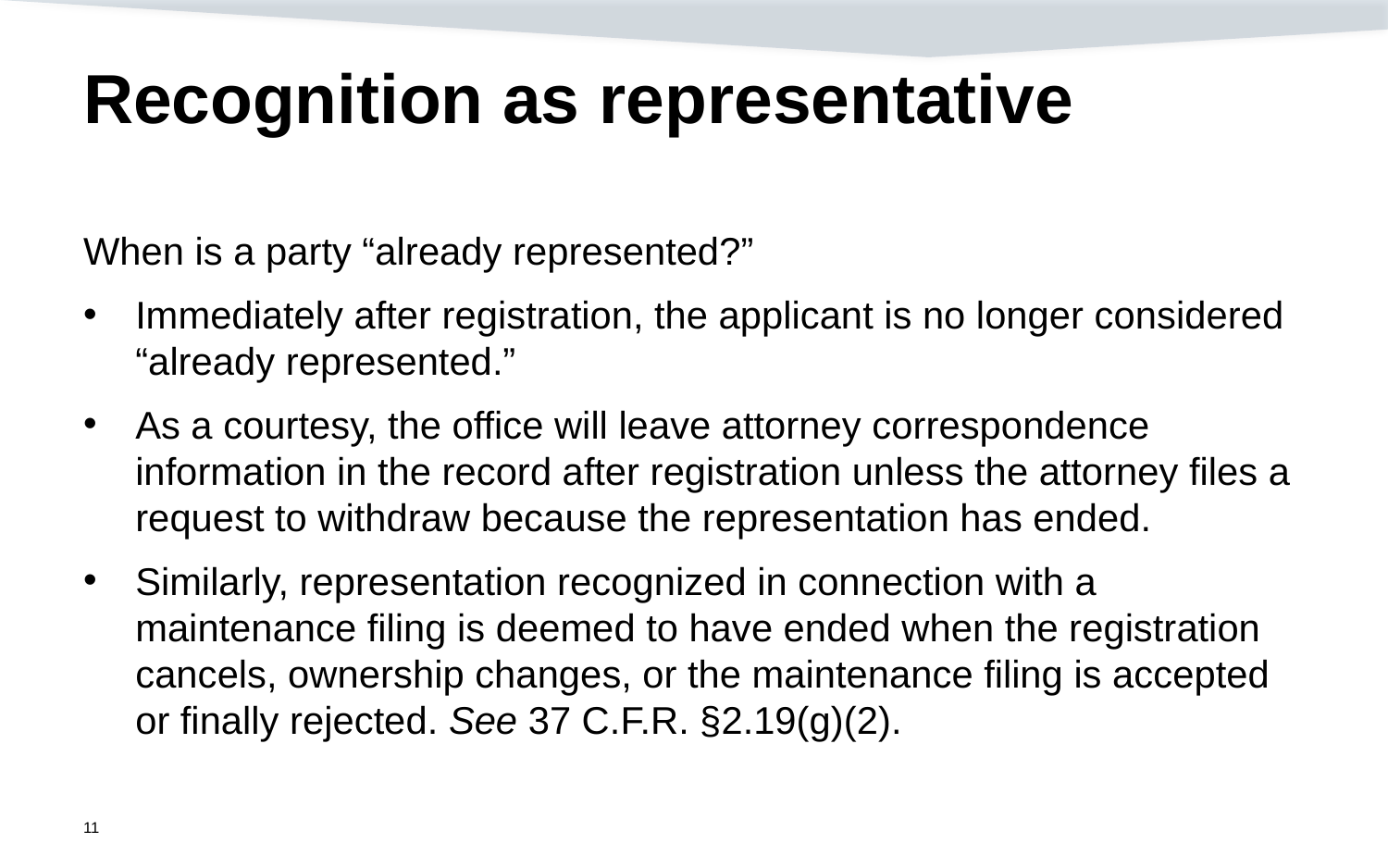

# Recognition as representative
When is a party “already represented?”
Immediately after registration, the applicant is no longer considered “already represented.”
As a courtesy, the office will leave attorney correspondence information in the record after registration unless the attorney files a request to withdraw because the representation has ended.
Similarly, representation recognized in connection with a maintenance filing is deemed to have ended when the registration cancels, ownership changes, or the maintenance filing is accepted or finally rejected. See 37 C.F.R. §2.19(g)(2).

11